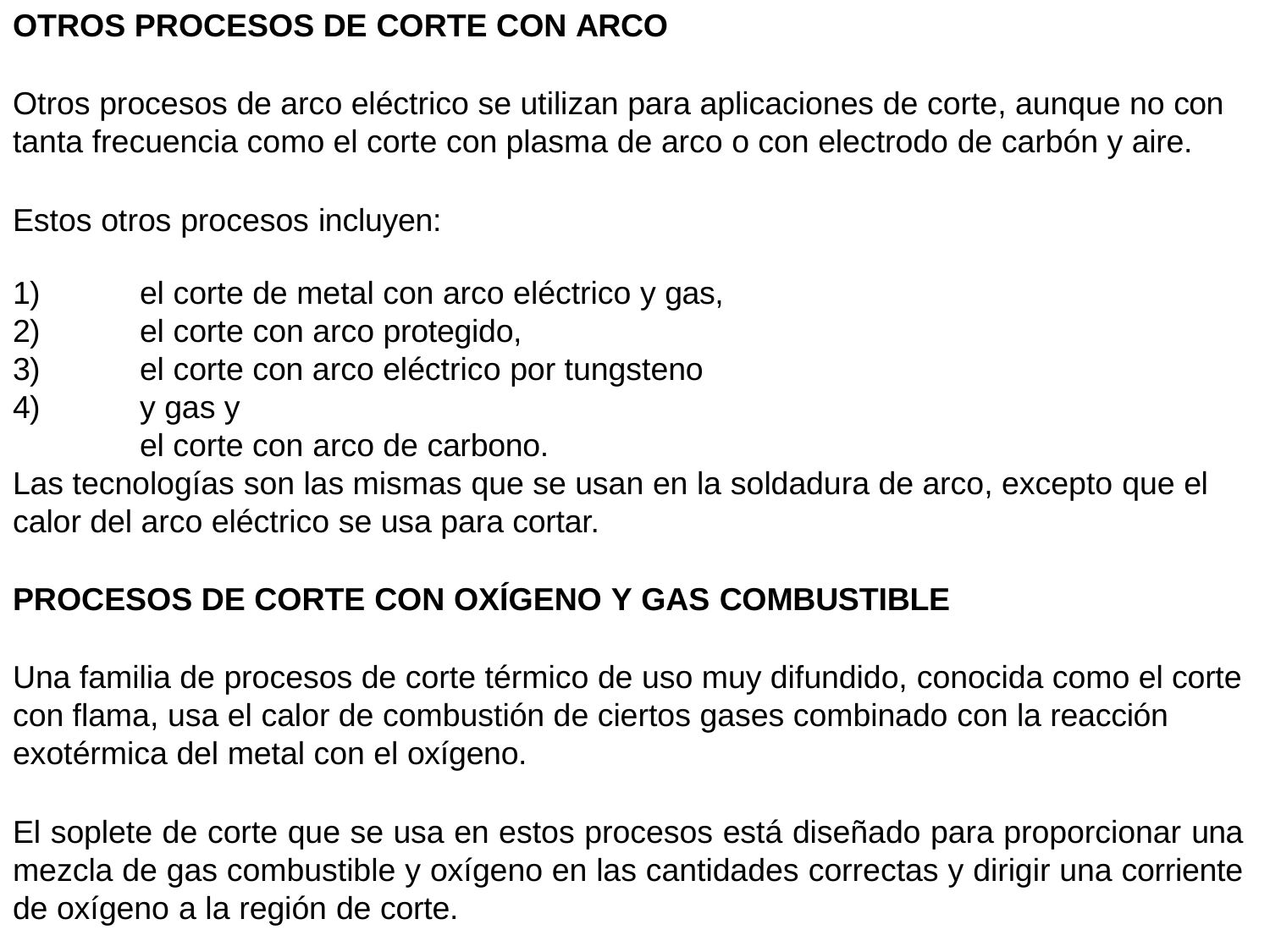

OTROS PROCESOS DE CORTE CON ARCO

Otros procesos de arco eléctrico se utilizan para aplicaciones de corte, aunque no con tanta frecuencia como el corte con plasma de arco o con electrodo de carbón y aire.

Estos otros procesos incluyen:
1)
2)
3)
4)
el corte de metal con arco eléctrico y gas, el corte con arco protegido,
el corte con arco eléctrico por tungsteno y gas y
el corte con arco de carbono.
Las tecnologías son las mismas que se usan en la soldadura de arco, excepto que el calor del arco eléctrico se usa para cortar.

PROCESOS DE CORTE CON OXÍGENO Y GAS COMBUSTIBLE

Una familia de procesos de corte térmico de uso muy difundido, conocida como el corte con flama, usa el calor de combustión de ciertos gases combinado con la reacción exotérmica del metal con el oxígeno.

El soplete de corte que se usa en estos procesos está diseñado para proporcionar una mezcla de gas combustible y oxígeno en las cantidades correctas y dirigir una corriente de oxígeno a la región de corte.